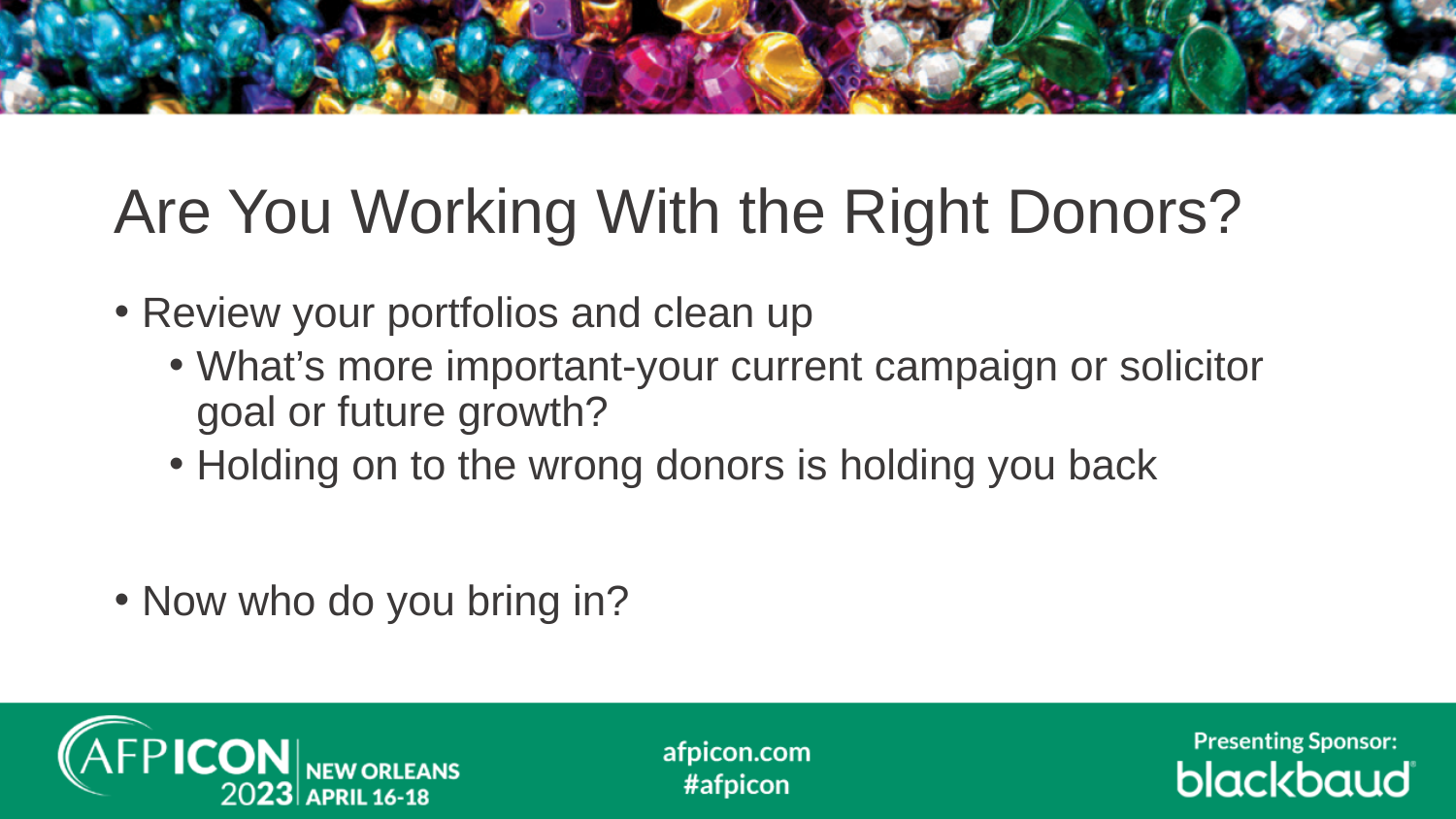

# Are You Working With the Right Donors?
Review your portfolios and clean up
What’s more important-your current campaign or solicitor goal or future growth?
Holding on to the wrong donors is holding you back

Now who do you bring in?